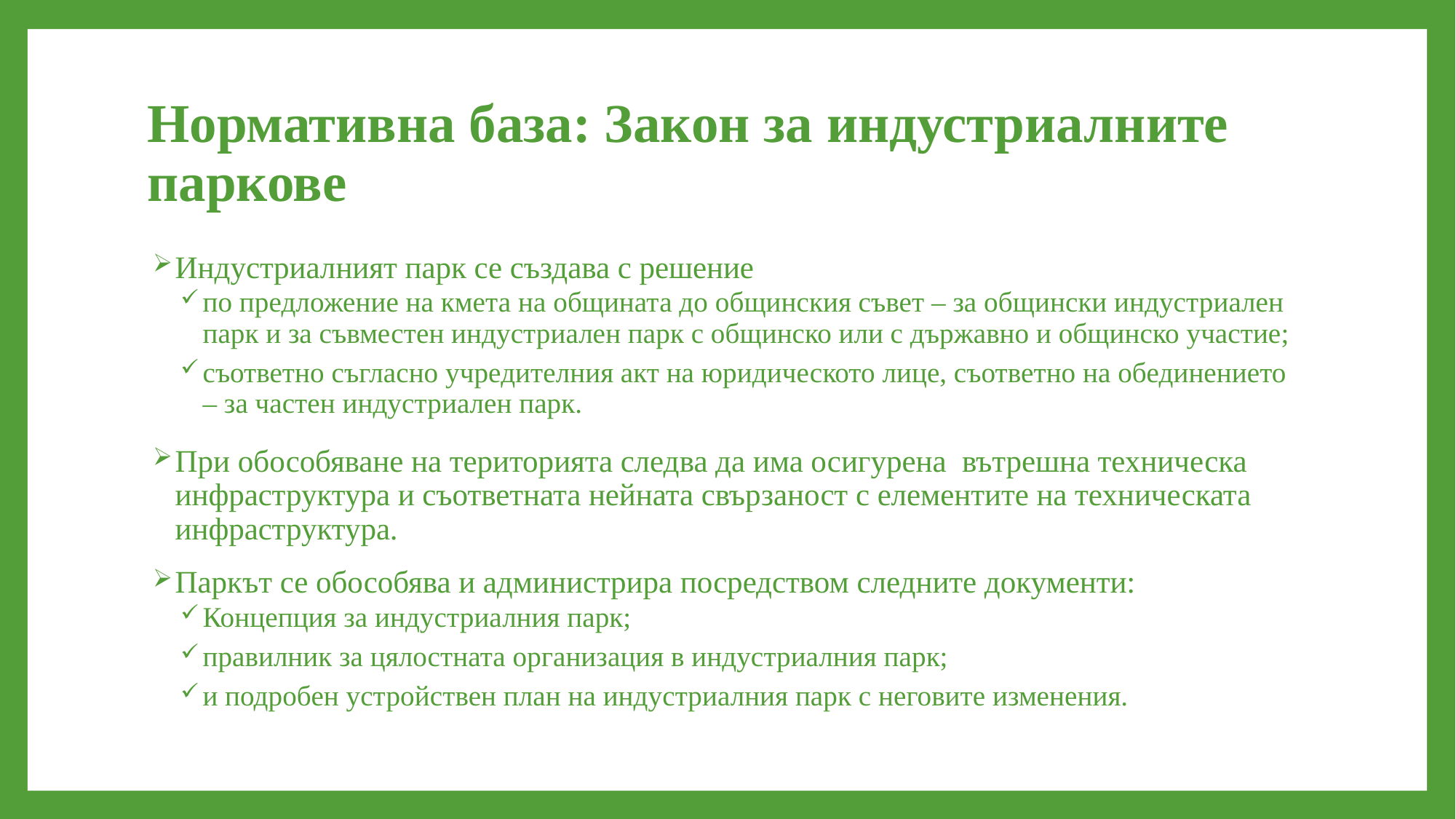

# Нормативна база: Закон за индустриалните паркове
Индустриалният парк се създава с решение
по предложение на кмета на общината до общинския съвет – за общински индустриален парк и за съвместен индустриален парк с общинско или с държавно и общинско участие;
съответно съгласно учредителния акт на юридическото лице, съответно на обединението – за частен индустриален парк.
При обособяване на територията следва да има осигурена  вътрешна техническа инфраструктура и съответната нейната свързаност с елементите на техническата инфраструктура.
Паркът се обособява и администрира посредством следните документи:
Концепция за индустриалния парк;
правилник за цялостната организация в индустриалния парк;
и подробен устройствен план на индустриалния парк с неговите изменения.